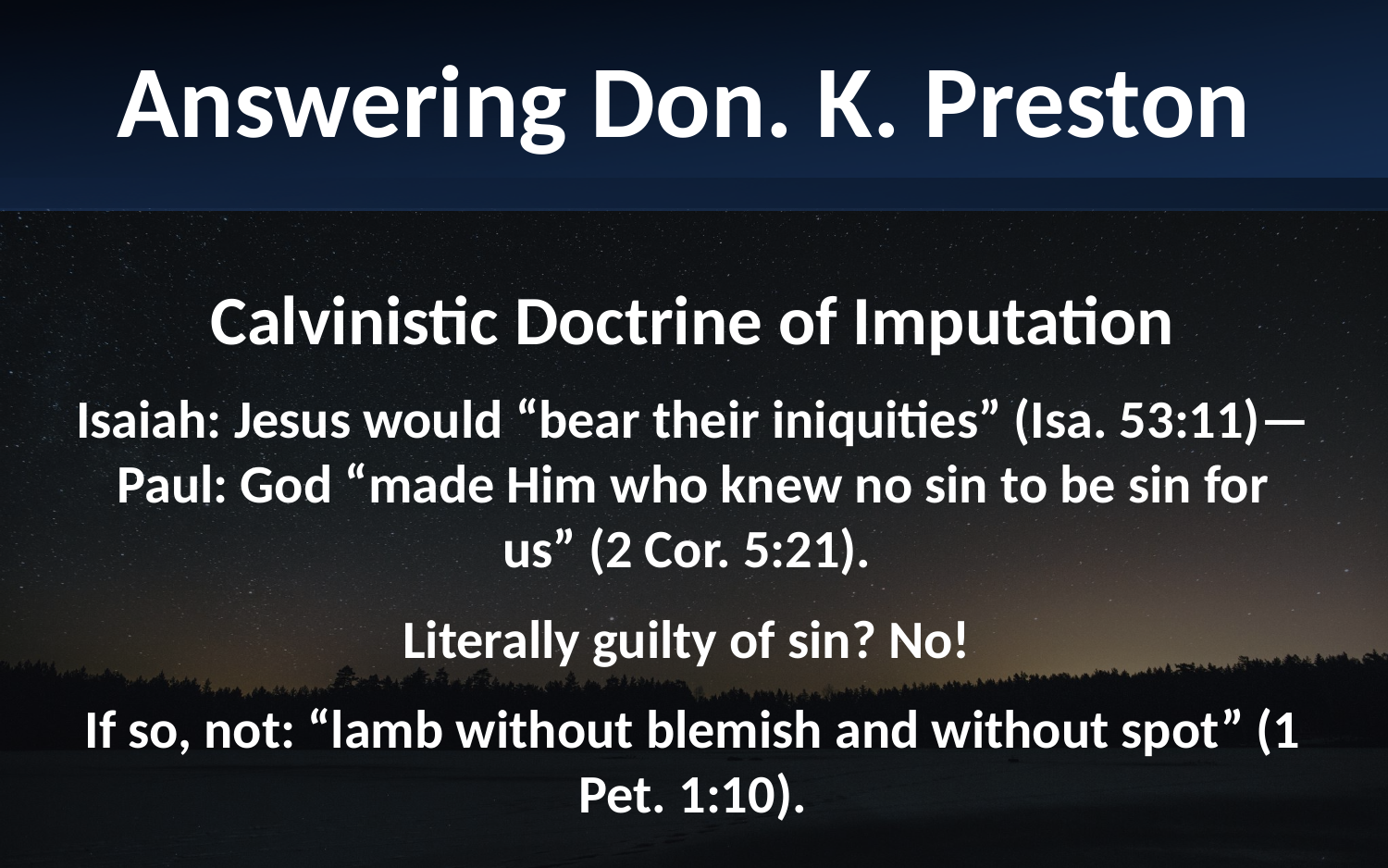

Answering Don. K. Preston
Calvinistic Doctrine of Imputation
Isaiah: Jesus would “bear their iniquities” (Isa. 53:11)—Paul: God “made Him who knew no sin to be sin for us” (2 Cor. 5:21).
Literally guilty of sin? No!
If so, not: “lamb without blemish and without spot” (1 Pet. 1:10).